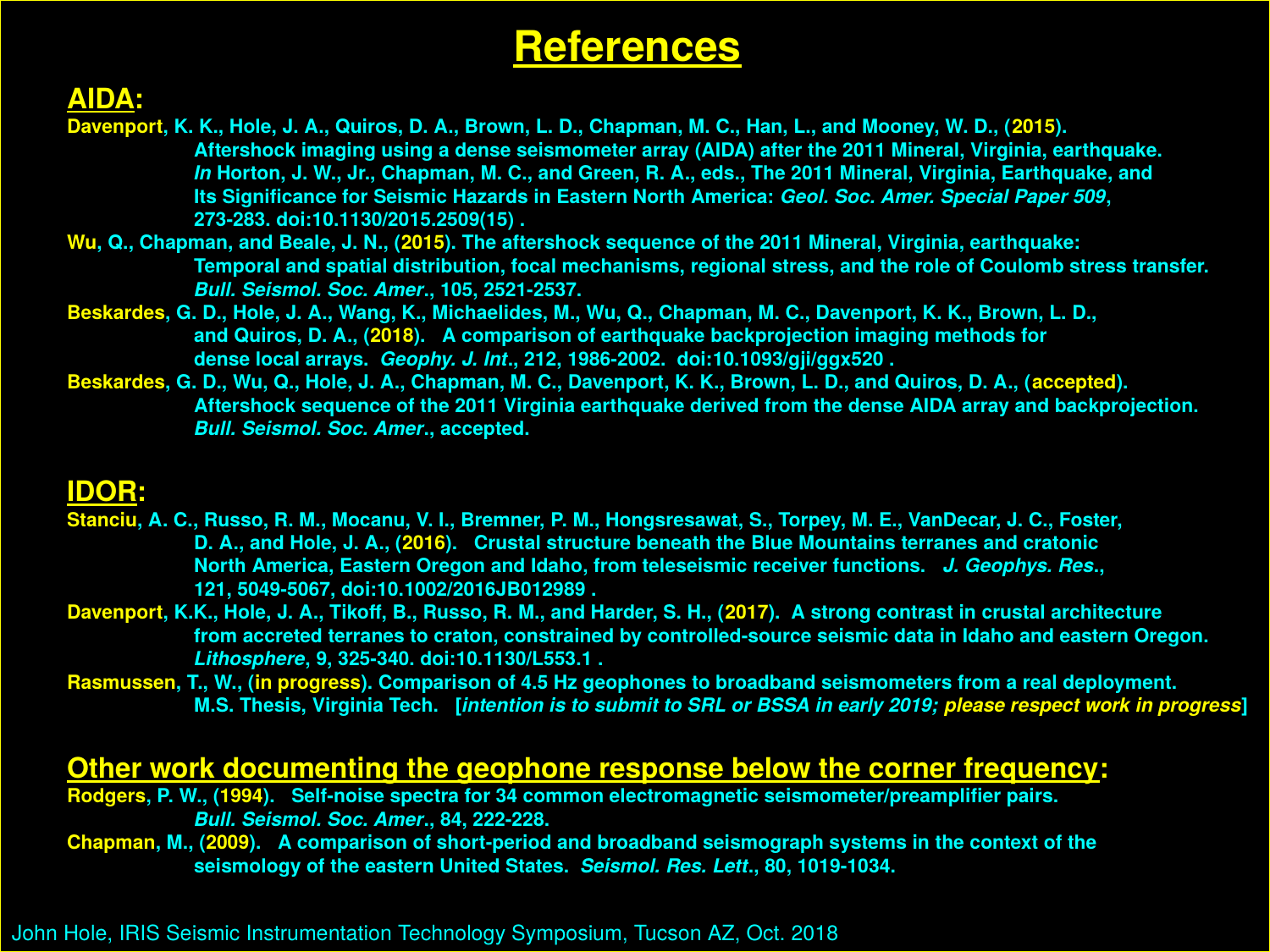

References
AIDA:
Davenport, K. K., Hole, J. A., Quiros, D. A., Brown, L. D., Chapman, M. C., Han, L., and Mooney, W. D., (2015).
	Aftershock imaging using a dense seismometer array (AIDA) after the 2011 Mineral, Virginia, earthquake.
	In Horton, J. W., Jr., Chapman, M. C., and Green, R. A., eds., The 2011 Mineral, Virginia, Earthquake, and
	Its Significance for Seismic Hazards in Eastern North America: Geol. Soc. Amer. Special Paper 509,
	273-283. doi:10.1130/2015.2509(15) .
Wu, Q., Chapman, and Beale, J. N., (2015). The aftershock sequence of the 2011 Mineral, Virginia, earthquake:
	Temporal and spatial distribution, focal mechanisms, regional stress, and the role of Coulomb stress transfer.
	Bull. Seismol. Soc. Amer., 105, 2521-2537.
Beskardes, G. D., Hole, J. A., Wang, K., Michaelides, M., Wu, Q., Chapman, M. C., Davenport, K. K., Brown, L. D.,
	and Quiros, D. A., (2018).   A comparison of earthquake backprojection imaging methods for
	dense local arrays.  Geophy. J. Int., 212, 1986-2002.  doi:10.1093/gji/ggx520 .
Beskardes, G. D., Wu, Q., Hole, J. A., Chapman, M. C., Davenport, K. K., Brown, L. D., and Quiros, D. A., (accepted).
	Aftershock sequence of the 2011 Virginia earthquake derived from the dense AIDA array and backprojection.
	Bull. Seismol. Soc. Amer., accepted.

IDOR:
Stanciu, A. C., Russo, R. M., Mocanu, V. I., Bremner, P. M., Hongsresawat, S., Torpey, M. E., VanDecar, J. C., Foster,
	D. A., and Hole, J. A., (2016).   Crustal structure beneath the Blue Mountains terranes and cratonic
	North America, Eastern Oregon and Idaho, from teleseismic receiver functions.   J. Geophys. Res.,
	121, 5049-5067, doi:10.1002/2016JB012989 .
Davenport, K.K., Hole, J. A., Tikoff, B., Russo, R. M., and Harder, S. H., (2017).  A strong contrast in crustal architecture
	from accreted terranes to craton, constrained by controlled-source seismic data in Idaho and eastern Oregon.
	Lithosphere, 9, 325-340. doi:10.1130/L553.1 .
Rasmussen, T., W., (in progress). Comparison of 4.5 Hz geophones to broadband seismometers from a real deployment.
	M.S. Thesis, Virginia Tech.   [intention is to submit to SRL or BSSA in early 2019; please respect work in progress]

Other work documenting the geophone response below the corner frequency:
Rodgers, P. W., (1994).   Self-noise spectra for 34 common electromagnetic seismometer/preamplifier pairs.
	Bull. Seismol. Soc. Amer., 84, 222-228.
Chapman, M., (2009).   A comparison of short-period and broadband seismograph systems in the context of the
	seismology of the eastern United States.  Seismol. Res. Lett., 80, 1019-1034.
John Hole, IRIS Seismic Instrumentation Technology Symposium, Tucson AZ, Oct. 2018